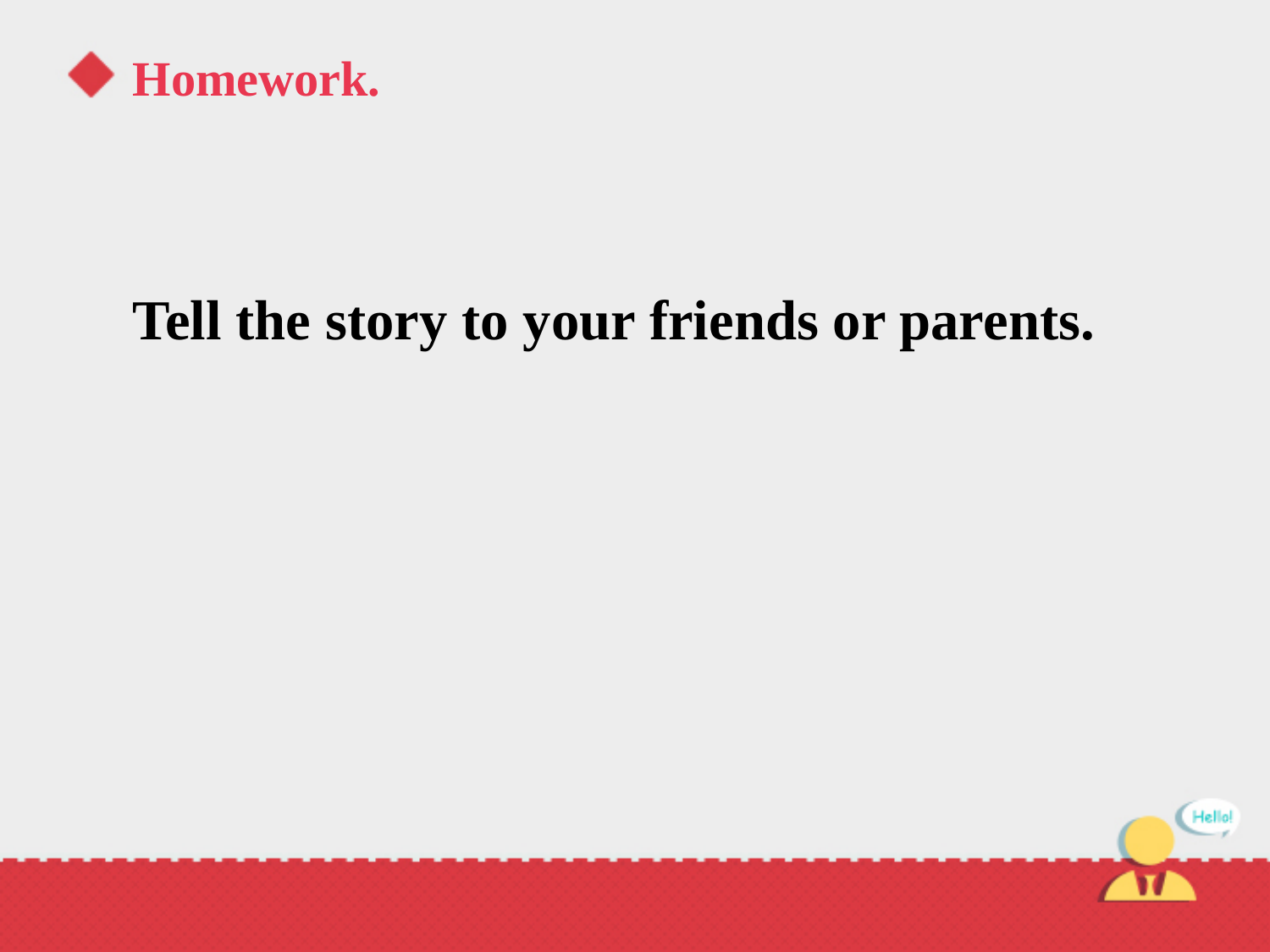

Homework.

Tell the story to your friends or parents.